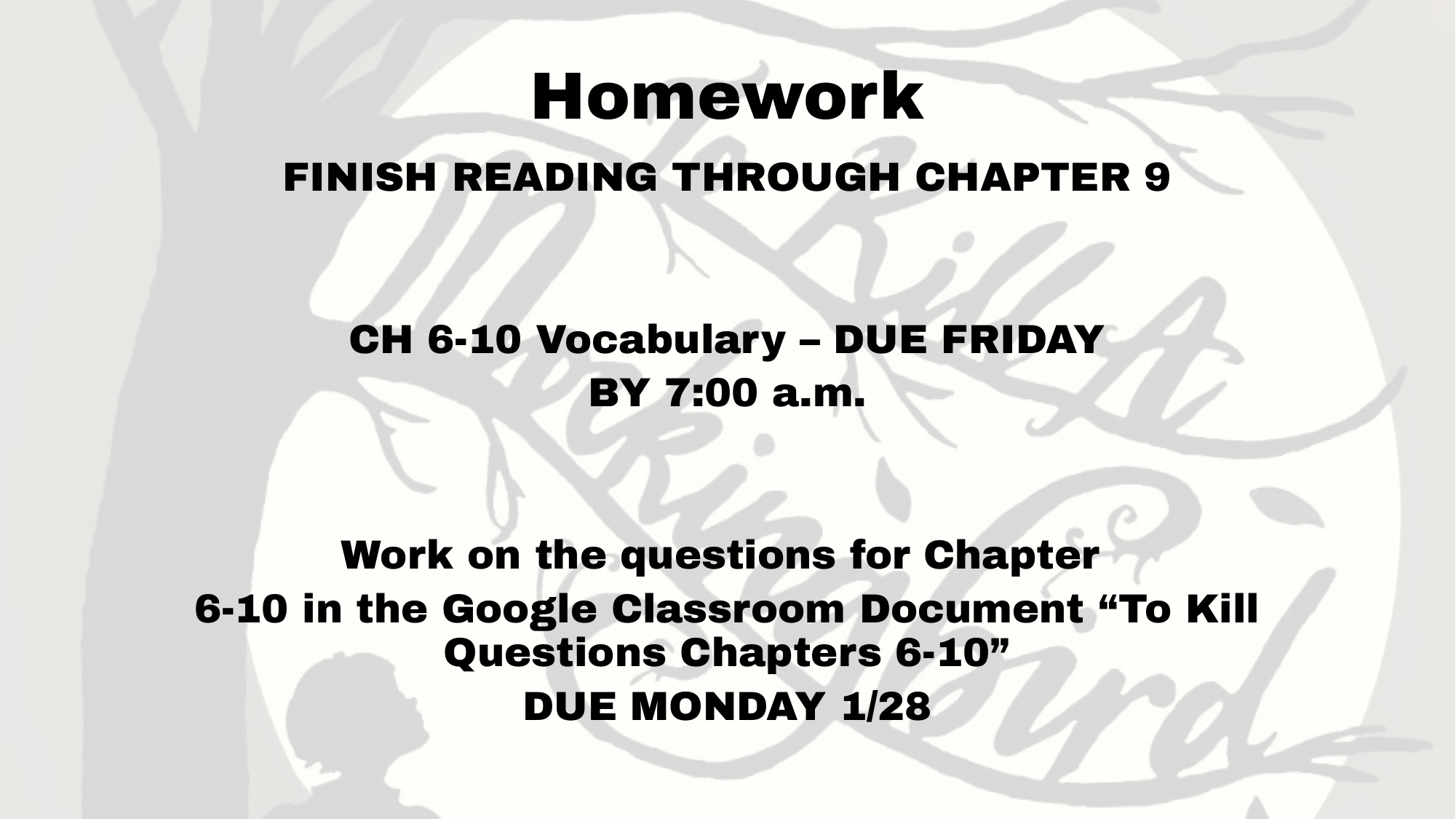

# Homework
FINISH READING THROUGH CHAPTER 9

CH 6-10 Vocabulary – DUE FRIDAY
BY 7:00 a.m.

Work on the questions for Chapter
6-10 in the Google Classroom Document “To Kill Questions Chapters 6-10”
DUE MONDAY 1/28